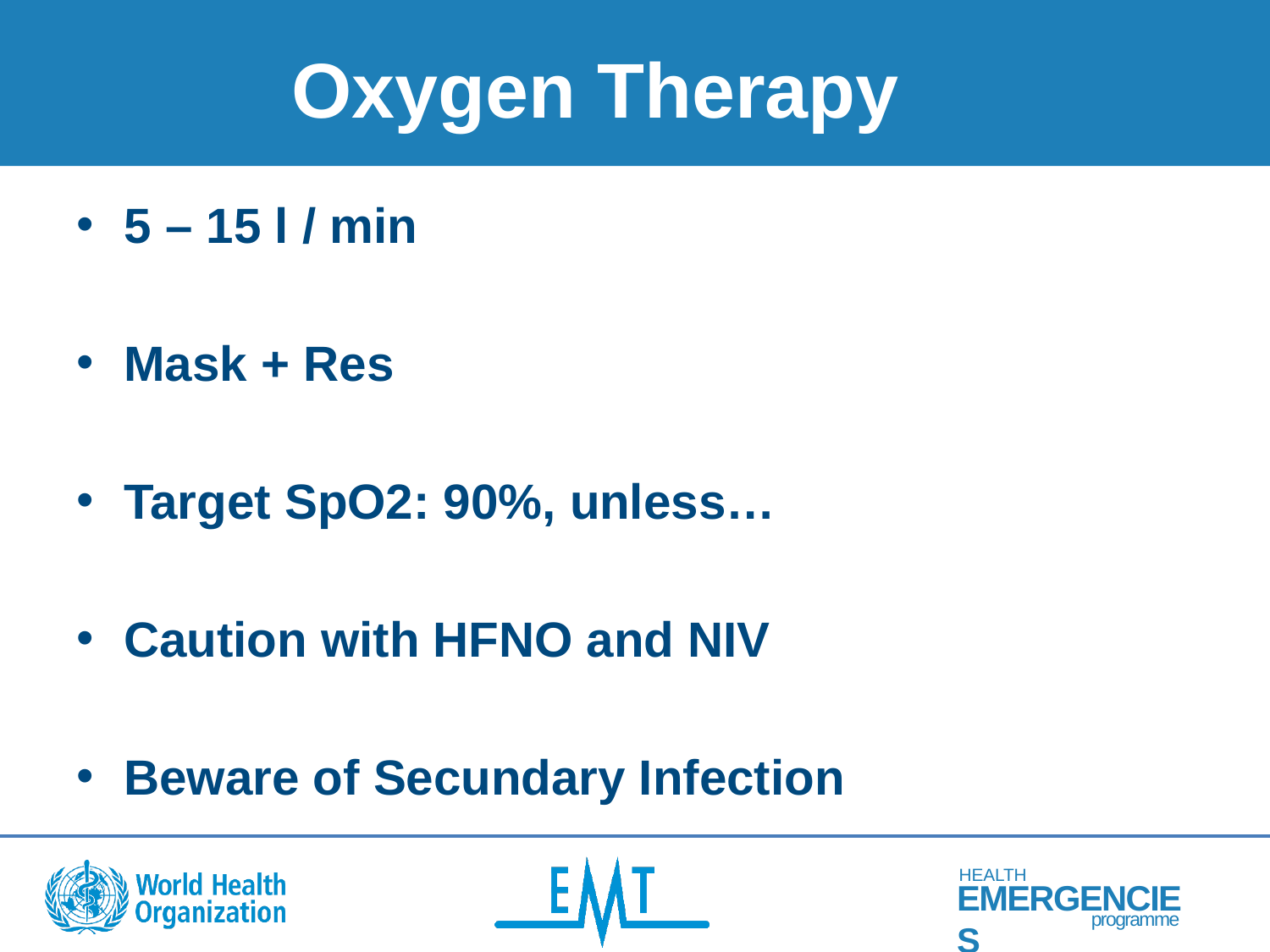

# Oxygen Therapy
5 – 15 l / min

Mask + Res

Target SpO2: 90%, unless…

Caution with HFNO and NIV

Beware of Secundary Infection